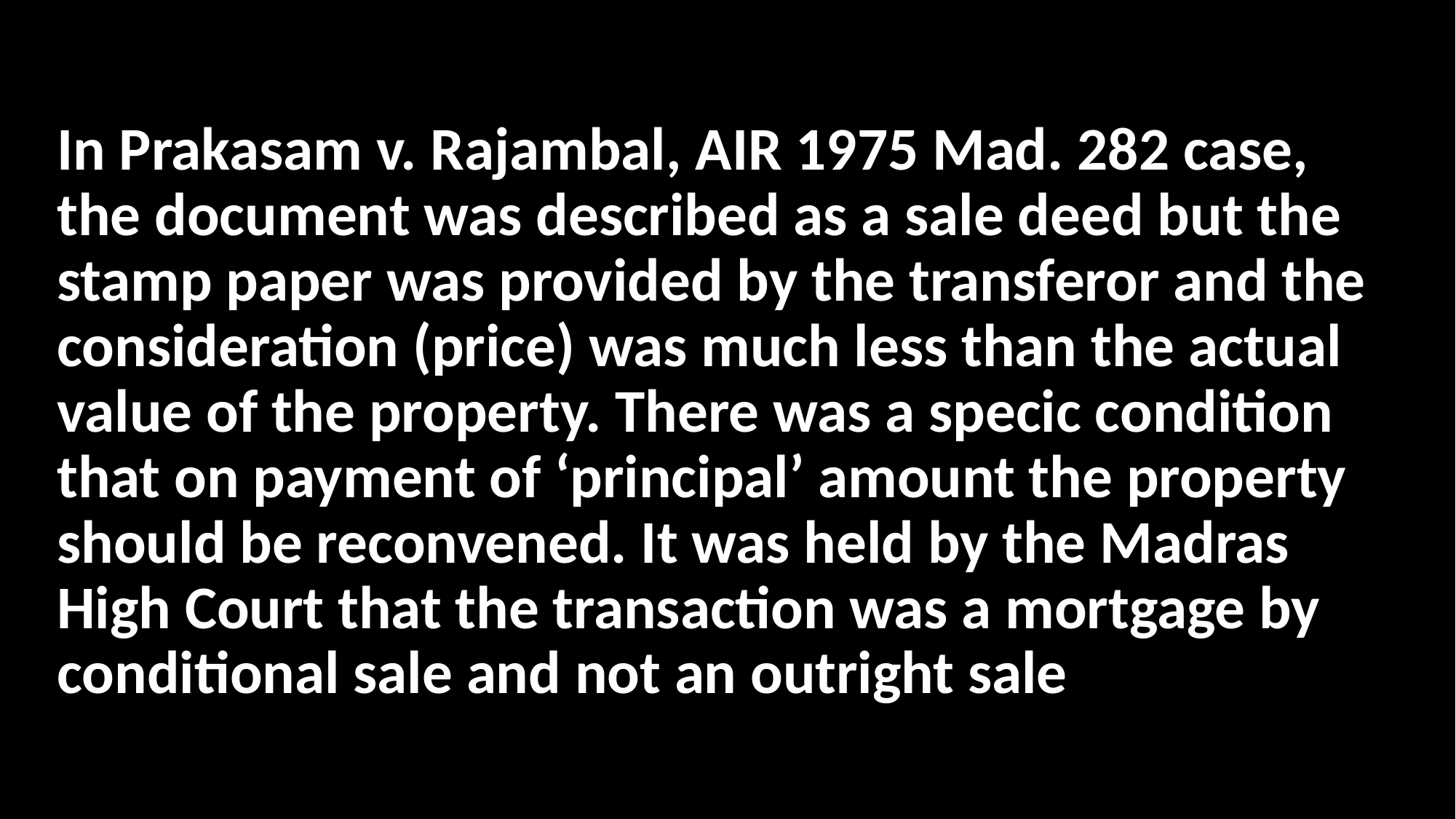

In Prakasam v. Rajambal, AIR 1975 Mad. 282 case, the document was described as a sale deed but the stamp paper was provided by the transferor and the consideration (price) was much less than the actual value of the property. There was a specic condition that on payment of ‘principal’ amount the property should be reconvened. It was held by the Madras High Court that the transaction was a mortgage by conditional sale and not an outright sale